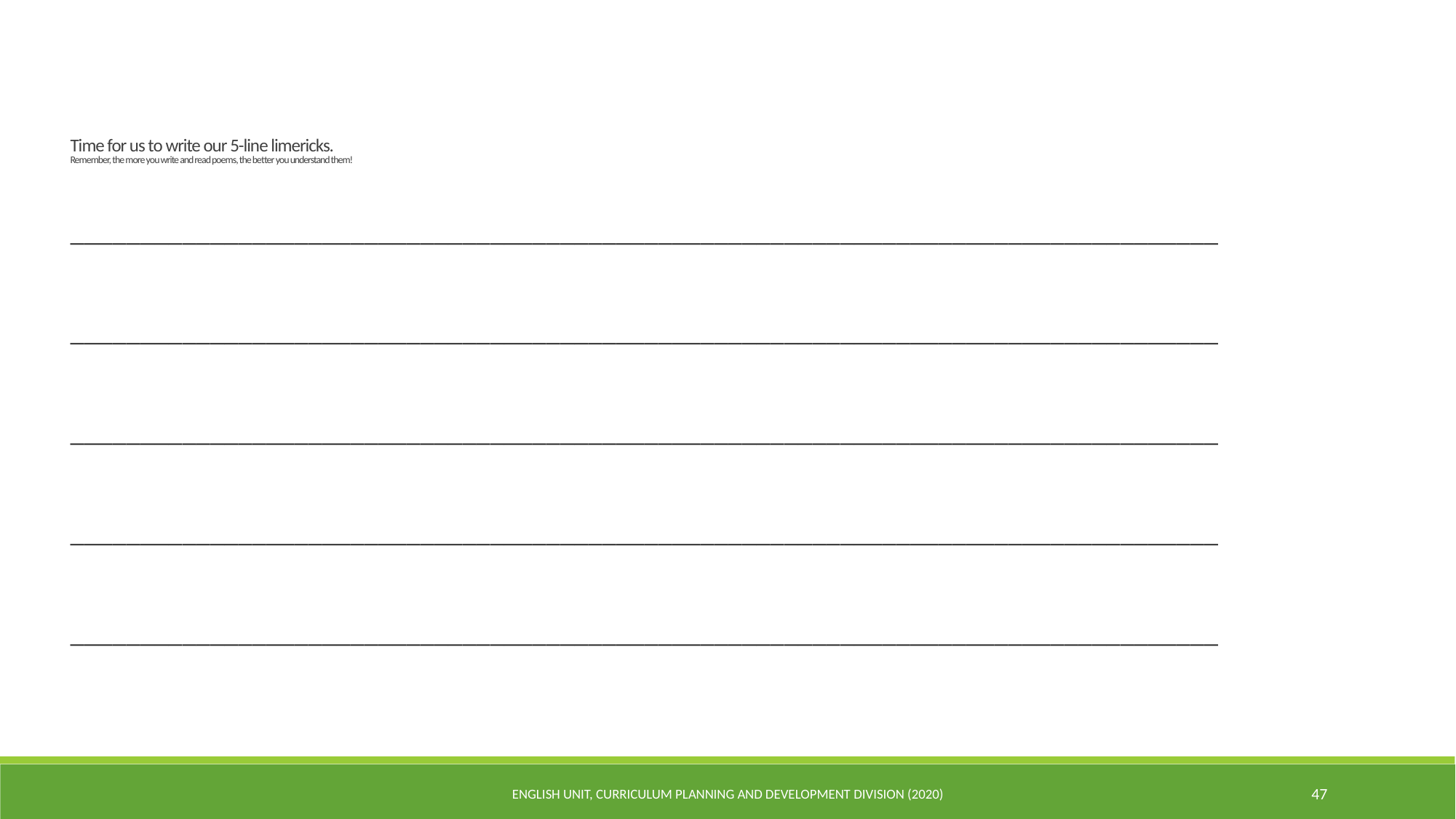

Time for us to write our 5-line limericks.
Remember, the more you write and read poems, the better you understand them!
__________________________________________________________________________________

__________________________________________________________________________________

__________________________________________________________________________________

__________________________________________________________________________________

__________________________________________________________________________________
ENGLISH UNIT, CURRICULUM PLANNING AND DEVELOPMENT DIVISION (2020)
47